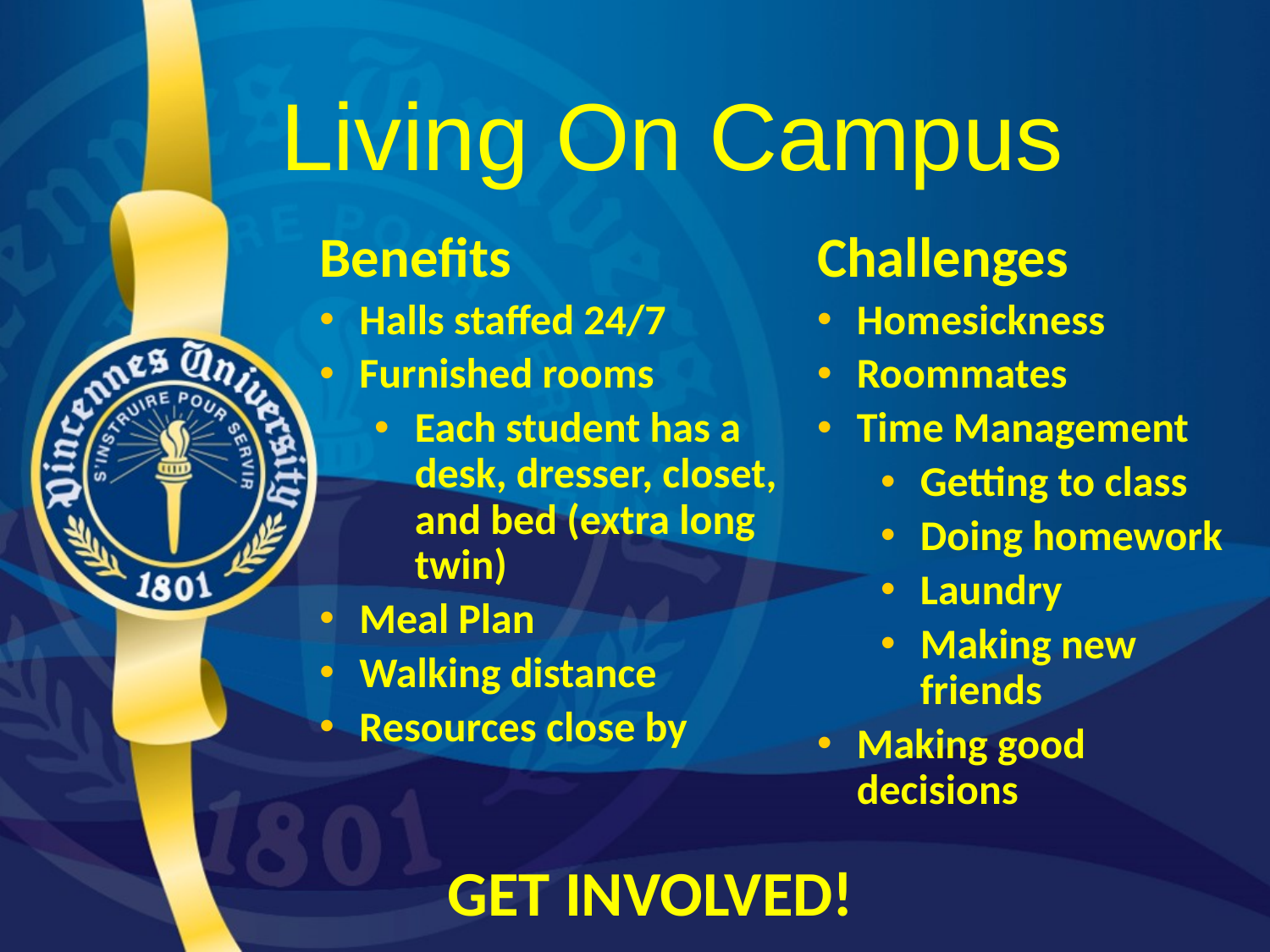

Living On Campus
Benefits
Halls staffed 24/7
Furnished rooms
Each student has a desk, dresser, closet, and bed (extra long twin)
Meal Plan
Walking distance
Resources close by

Challenges
Homesickness
Roommates
Time Management
Getting to class
Doing homework
Laundry
Making new friends
Making good decisions

GET INVOLVED!